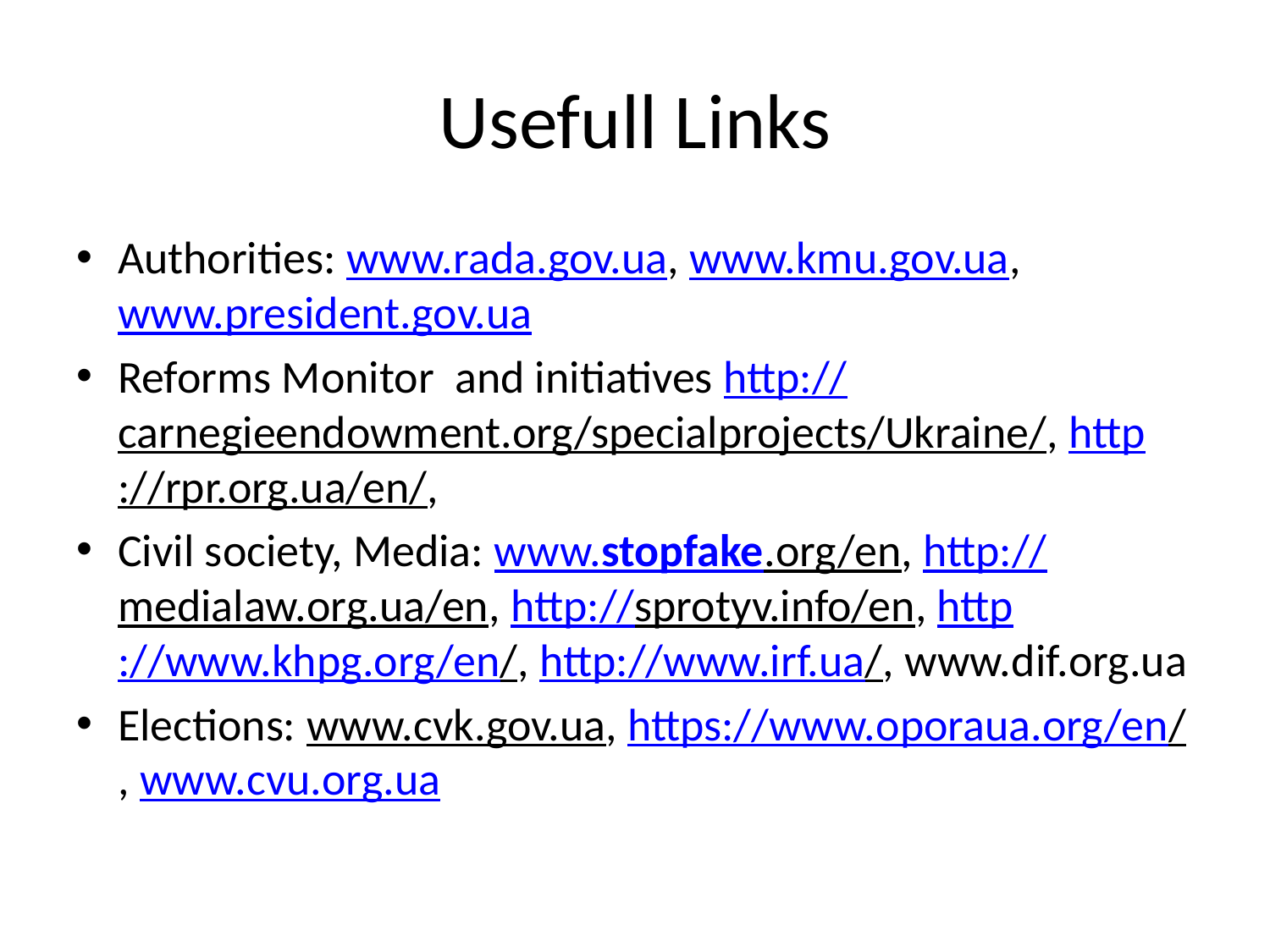

# Usefull Links
Authorities: www.rada.gov.ua, www.kmu.gov.ua, www.president.gov.ua
Reforms Monitor  and initiatives http://carnegieendowment.org/specialprojects/Ukraine/, http://rpr.org.ua/en/,
Civil society, Media: www.stopfake.org/en, http://medialaw.org.ua/en, http://sprotyv.info/en, http://www.khpg.org/en/, http://www.irf.ua/, www.dif.org.ua
Elections: www.cvk.gov.ua, https://www.oporaua.org/en/, www.cvu.org.ua